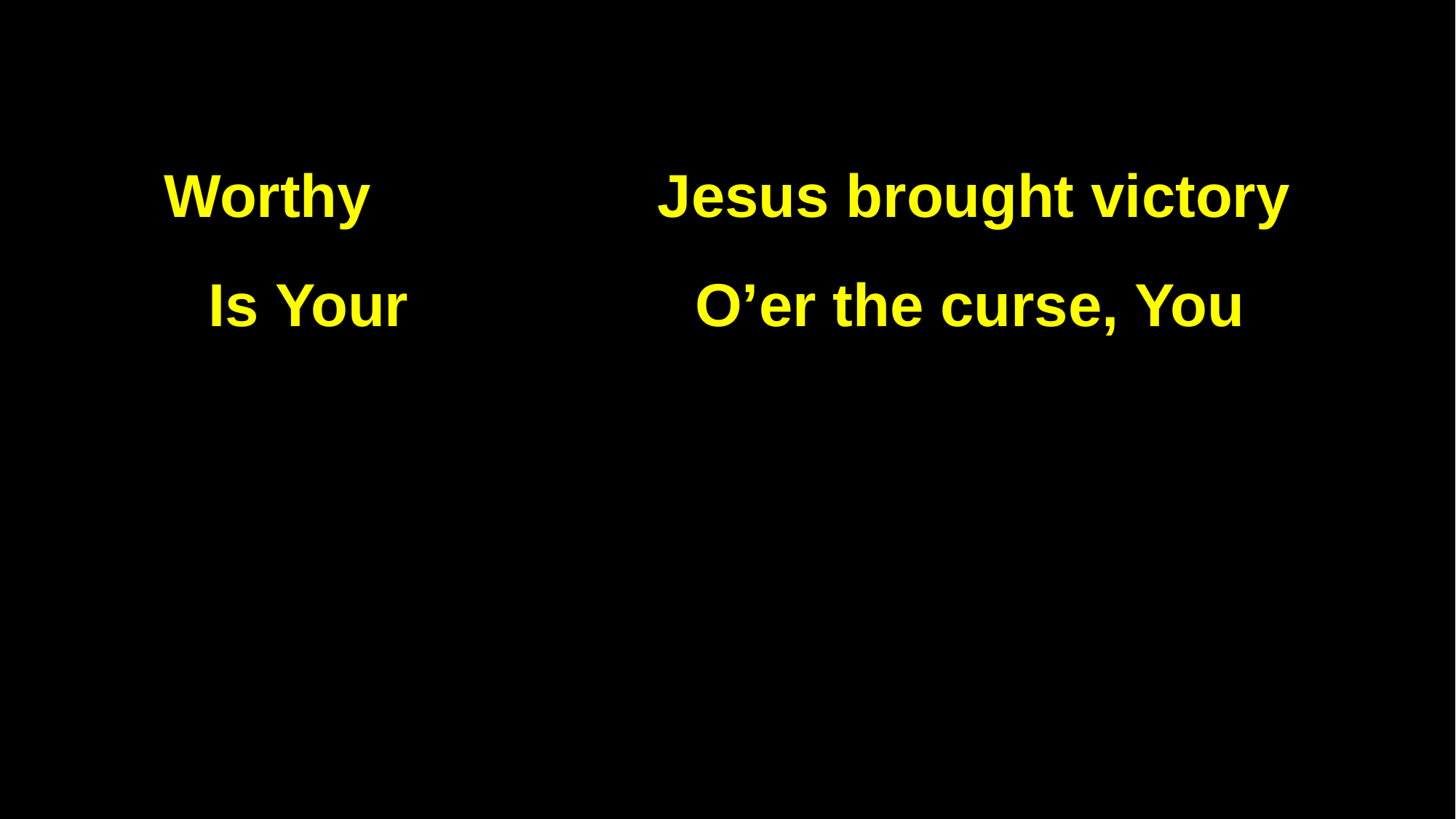

Worthy                 Jesus brought victory
Is Your                 O’er the curse, You